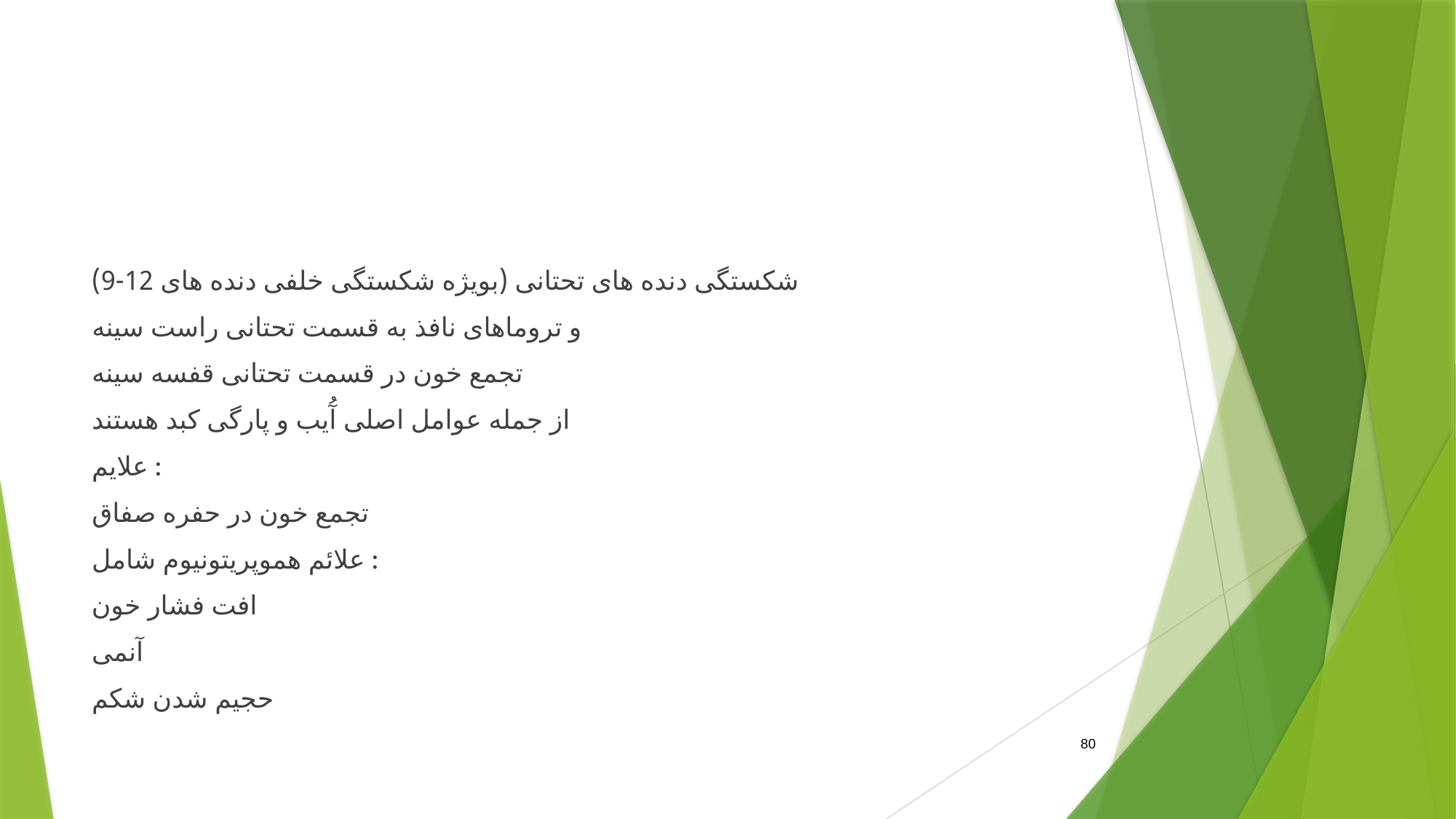

#
شکستگی دنده های تحتانی (بویژه شکستگی خلفی دنده های 12-9)
و تروماهای نافذ به قسمت تحتانی راست سینه
تجمع خون در قسمت تحتانی قفسه سینه
از جمله عوامل اصلی آُیب و پارگی کبد هستند
علایم :
تجمع خون در حفره صفاق
علائم هموپریتونیوم شامل :
افت فشار خون
آنمی
حجیم شدن شکم
80